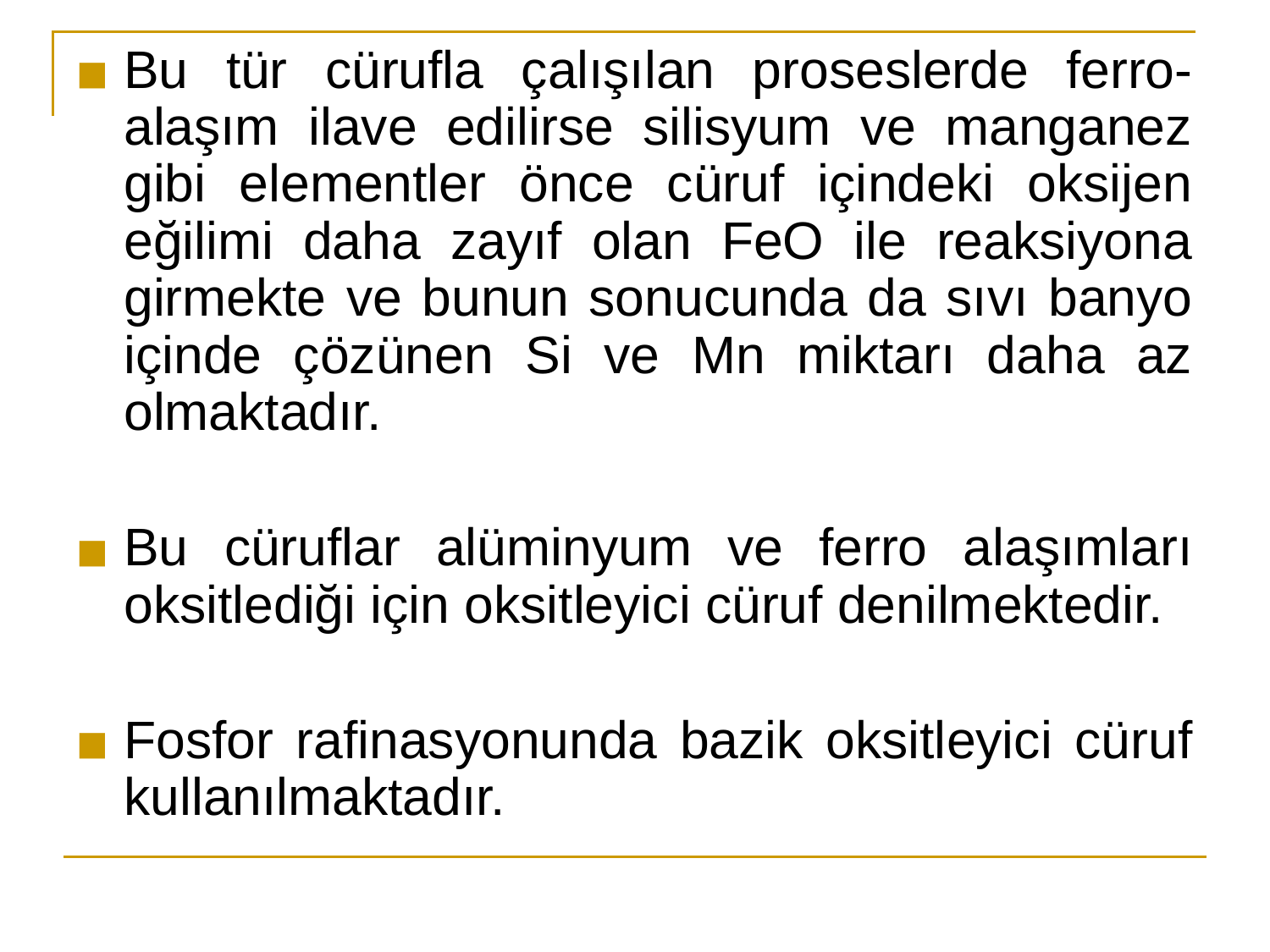

Bu tür cürufla çalışılan proseslerde ferro-alaşım ilave edilirse silisyum ve manganez gibi elementler önce cüruf içindeki oksijen eğilimi daha zayıf olan FeO ile reaksiyona girmekte ve bunun sonucunda da sıvı banyo içinde çözünen Si ve Mn miktarı daha az olmaktadır.

Bu cüruflar alüminyum ve ferro alaşımları oksitlediği için oksitleyici cüruf denilmektedir.

Fosfor rafinasyonunda bazik oksitleyici cüruf kullanılmaktadır.